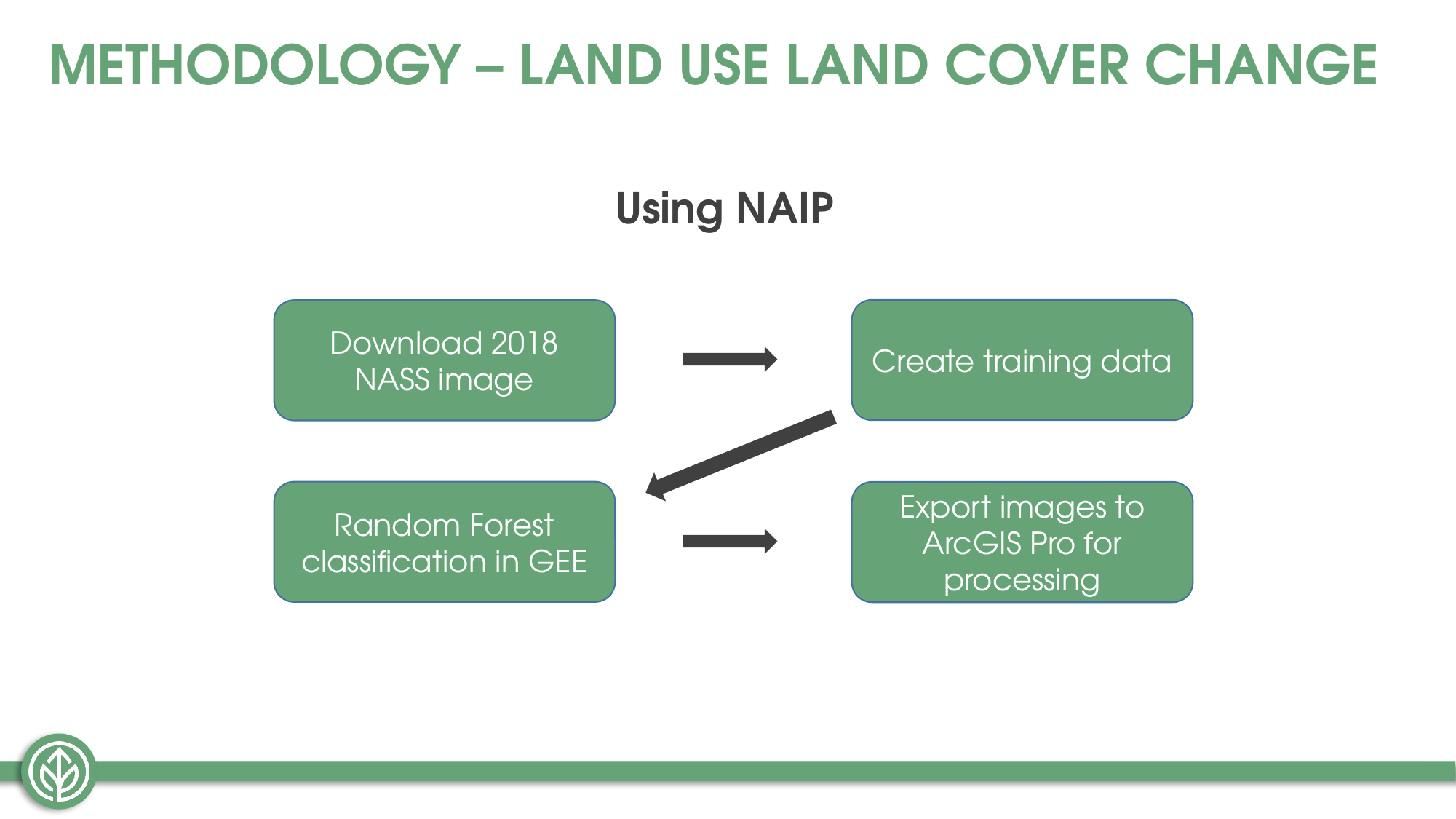

METHODOLOGY – LAND USE LAND COVER CHANGE
 Using NAIP
Create training data
Download 2018 NASS image

Random Forest classification in GEE
Export images to ArcGIS Pro for processing